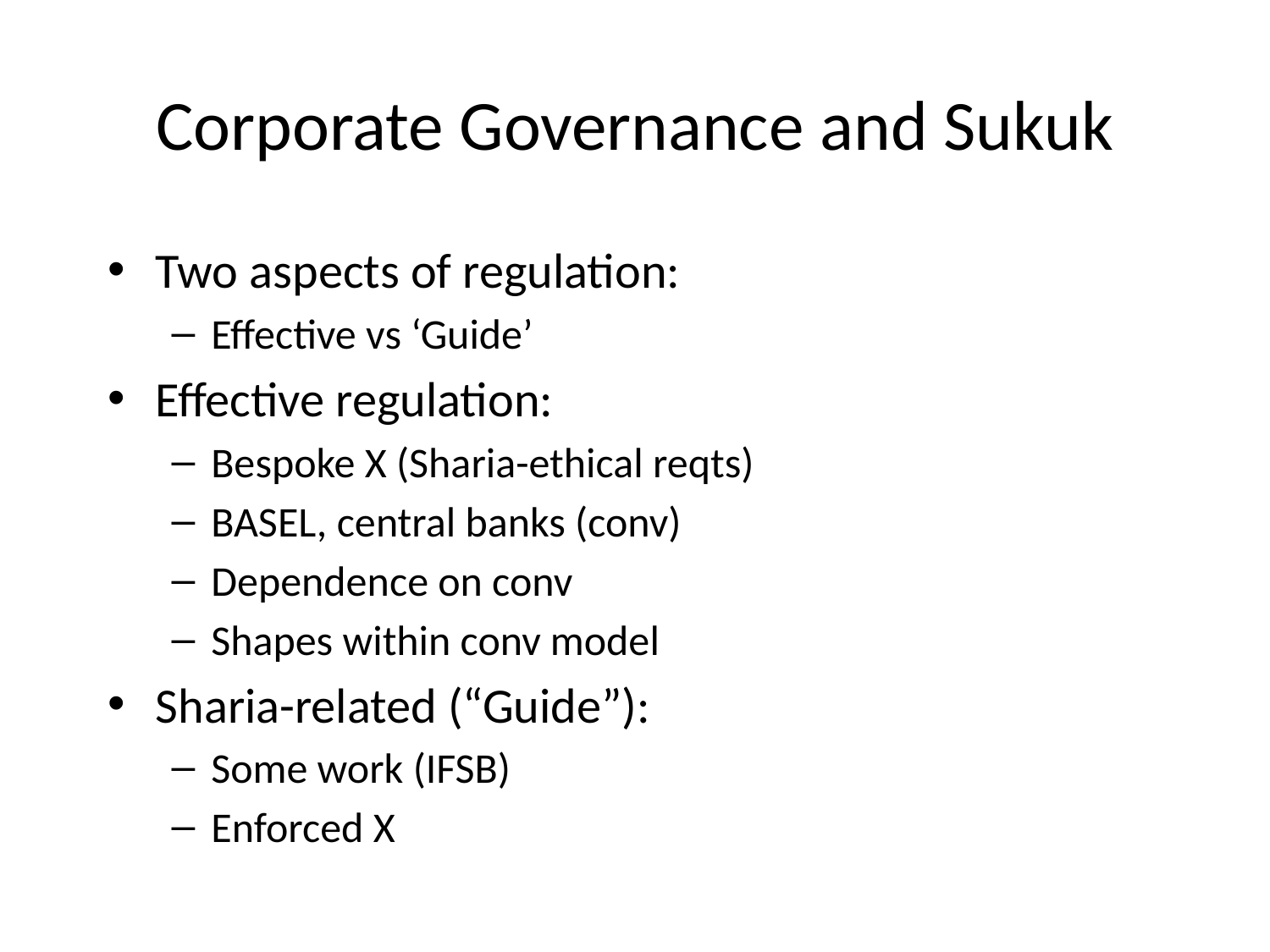

Corporate Governance and Sukuk
Two aspects of regulation:
Effective vs ‘Guide’
Effective regulation:
Bespoke X (Sharia-ethical reqts)
BASEL, central banks (conv)
Dependence on conv
Shapes within conv model
Sharia-related (“Guide”):
Some work (IFSB)
Enforced X